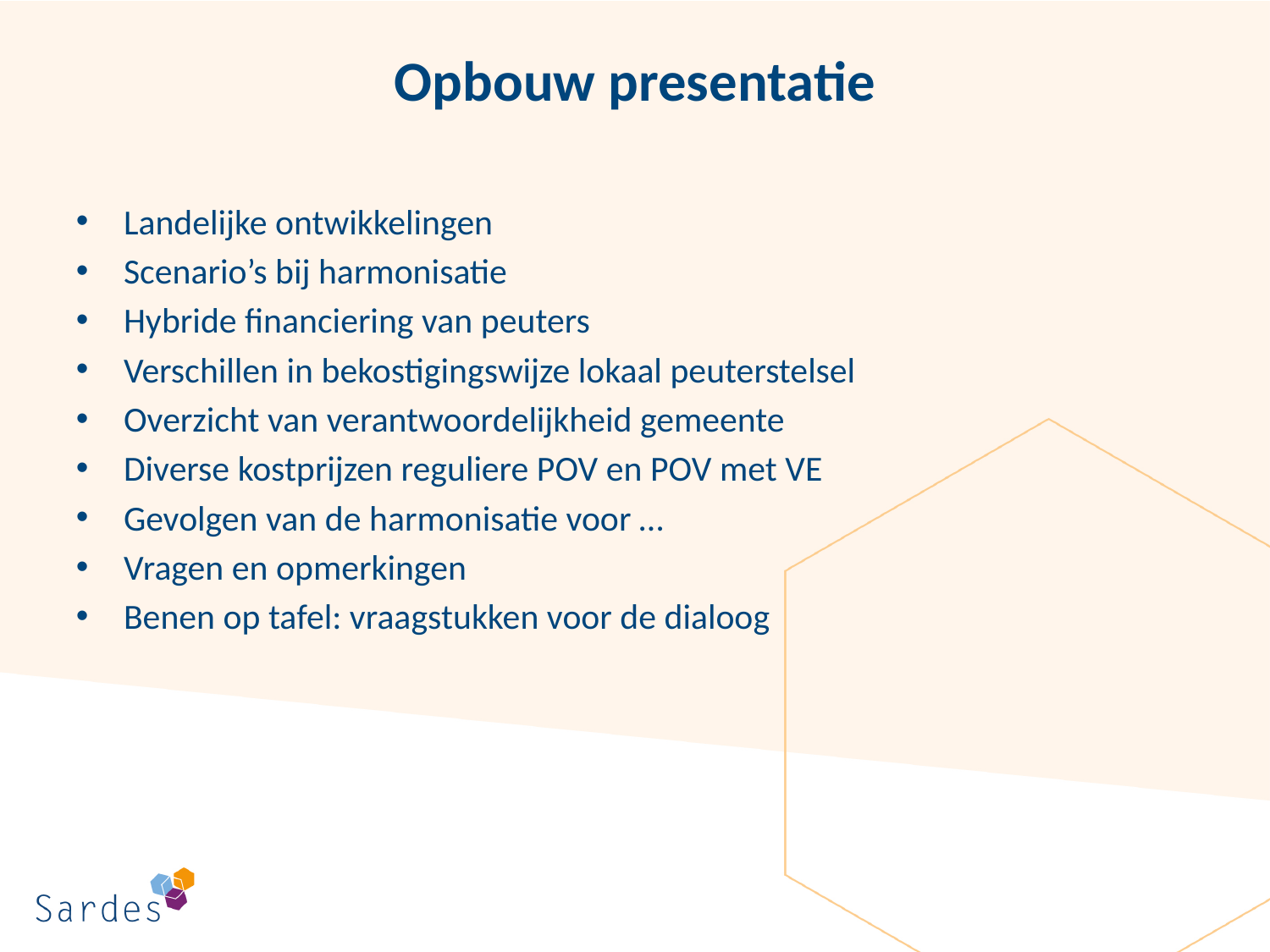

# Opbouw presentatie
Landelijke ontwikkelingen
Scenario’s bij harmonisatie
Hybride financiering van peuters
Verschillen in bekostigingswijze lokaal peuterstelsel
Overzicht van verantwoordelijkheid gemeente
Diverse kostprijzen reguliere POV en POV met VE
Gevolgen van de harmonisatie voor …
Vragen en opmerkingen
Benen op tafel: vraagstukken voor de dialoog